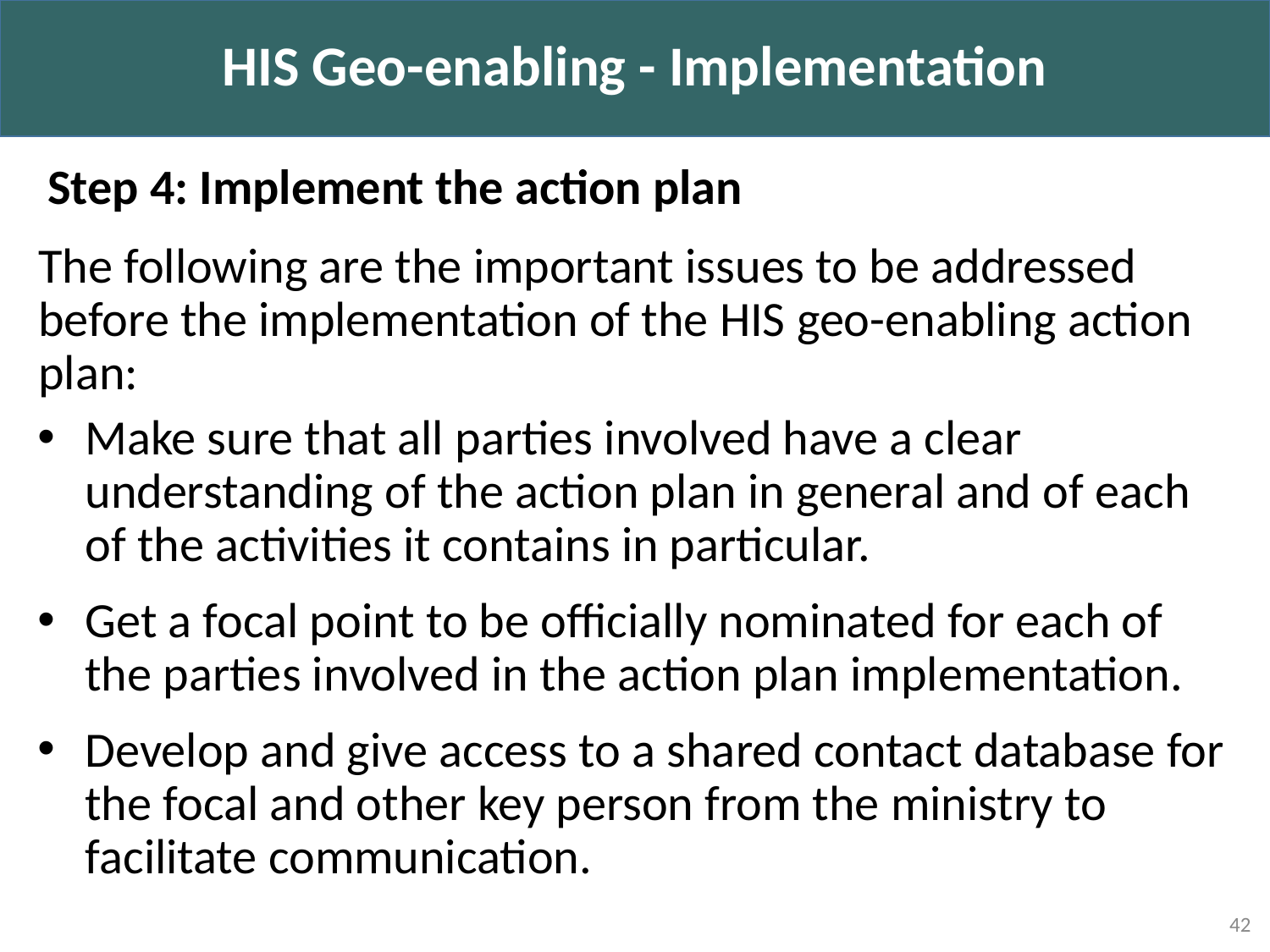

HIS Geo-enabling - Implementation
Step 4: Implement the action plan
The following are the important issues to be addressed before the implementation of the HIS geo-enabling action plan:
Make sure that all parties involved have a clear understanding of the action plan in general and of each of the activities it contains in particular.

Get a focal point to be officially nominated for each of the parties involved in the action plan implementation.

Develop and give access to a shared contact database for the focal and other key person from the ministry to facilitate communication.
42